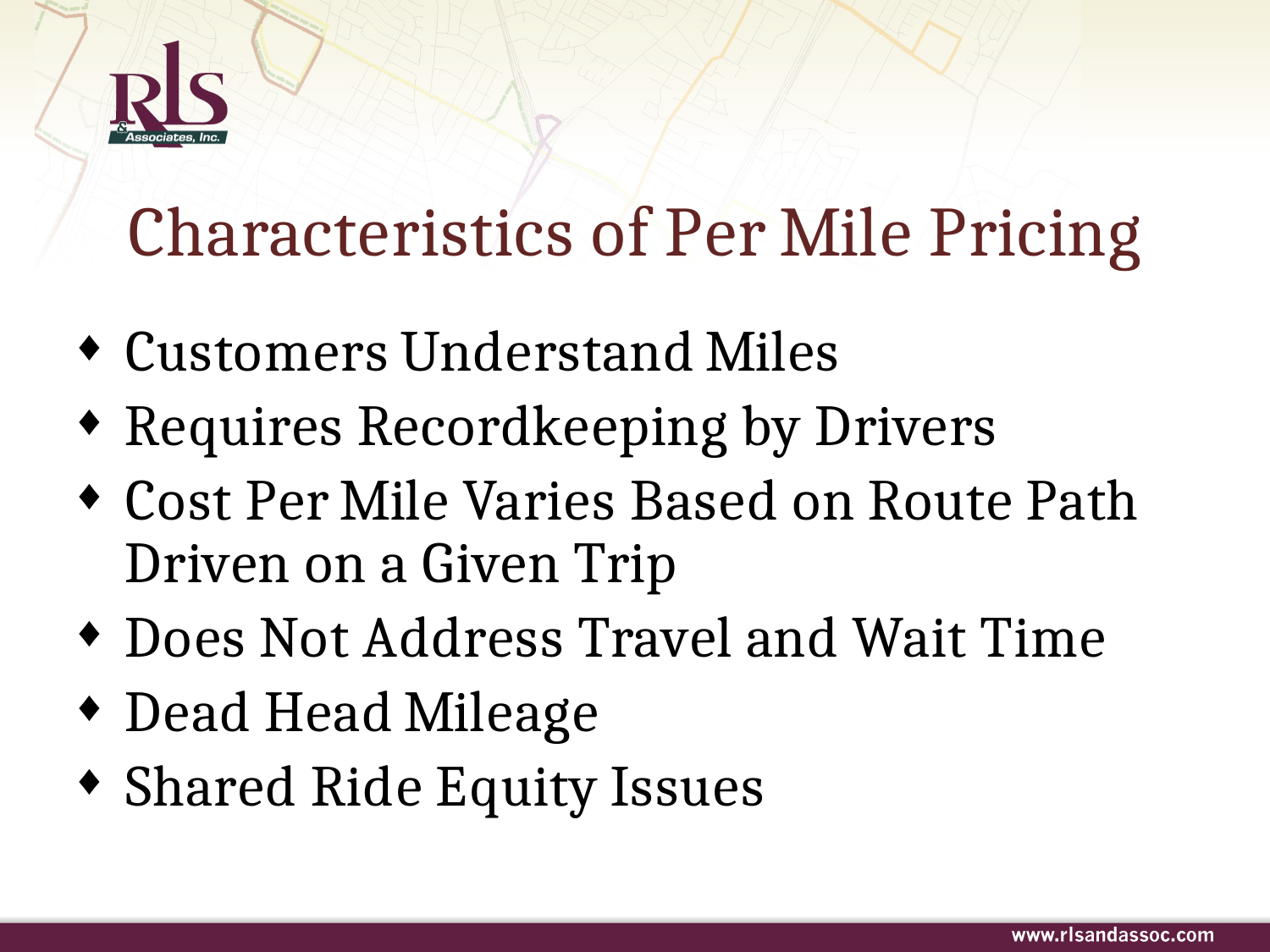

# Characteristics of Per Mile Pricing
Customers Understand Miles
Requires Recordkeeping by Drivers
Cost Per Mile Varies Based on Route Path Driven on a Given Trip
Does Not Address Travel and Wait Time
Dead Head Mileage
Shared Ride Equity Issues